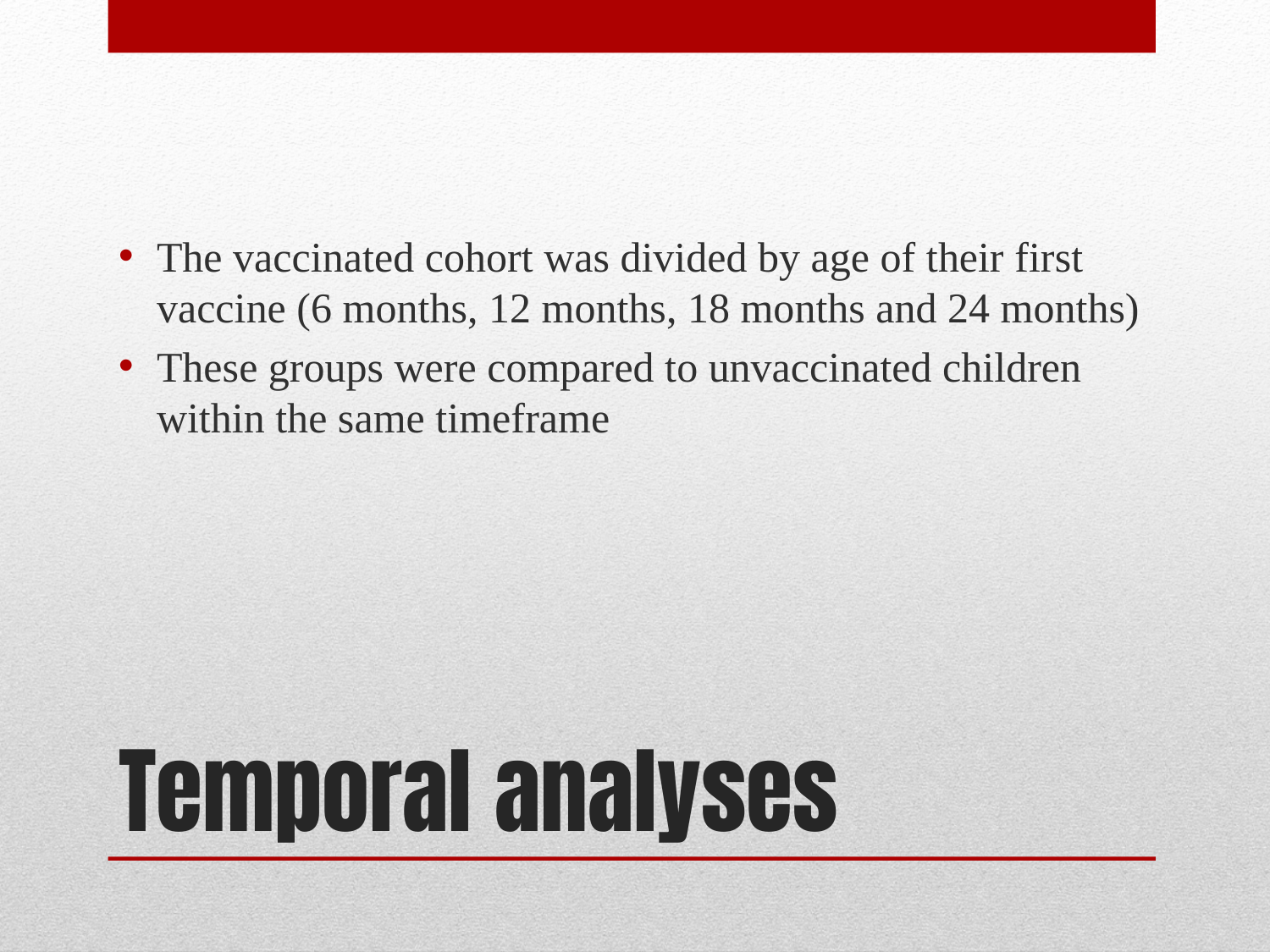

The vaccinated cohort was divided by age of their first vaccine (6 months, 12 months, 18 months and 24 months)
These groups were compared to unvaccinated children within the same timeframe

# Temporal analyses